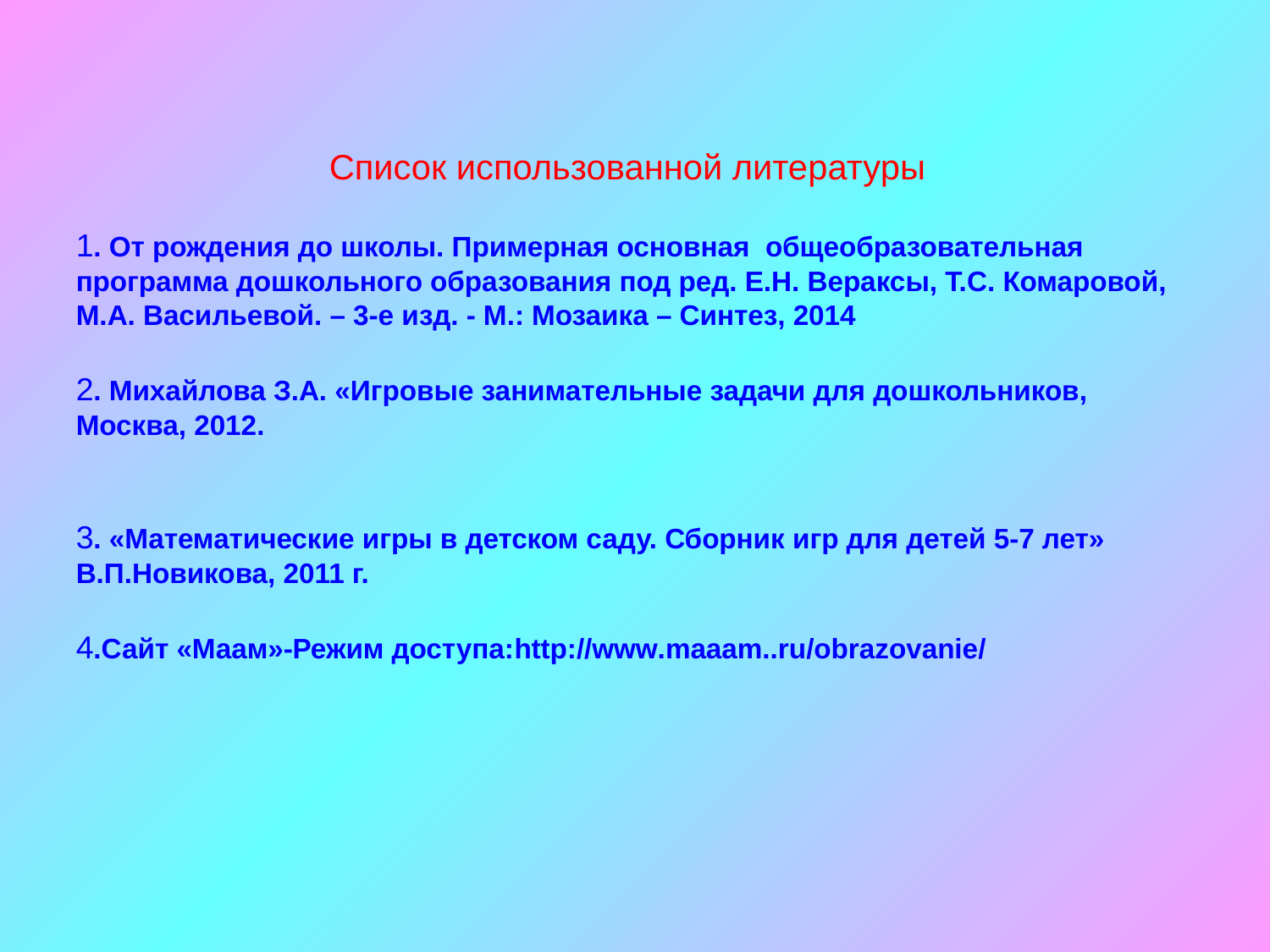

Список использованной литературы
1. От рождения до школы. Примерная основная  общеобразовательная программа дошкольного образования под ред. Е.Н. Вераксы, Т.С. Комаровой, М.А. Васильевой. – 3-е изд. - М.: Мозаика – Синтез, 2014
2. Михайлова З.А. «Игровые занимательные задачи для дошкольников, Москва, 2012.
3. «Математические игры в детском саду. Сборник игр для детей 5-7 лет» В.П.Новикова, 2011 г.
4.Сайт «Маам»-Режим доступа:http://www.maaam..ru/obrazovanie/